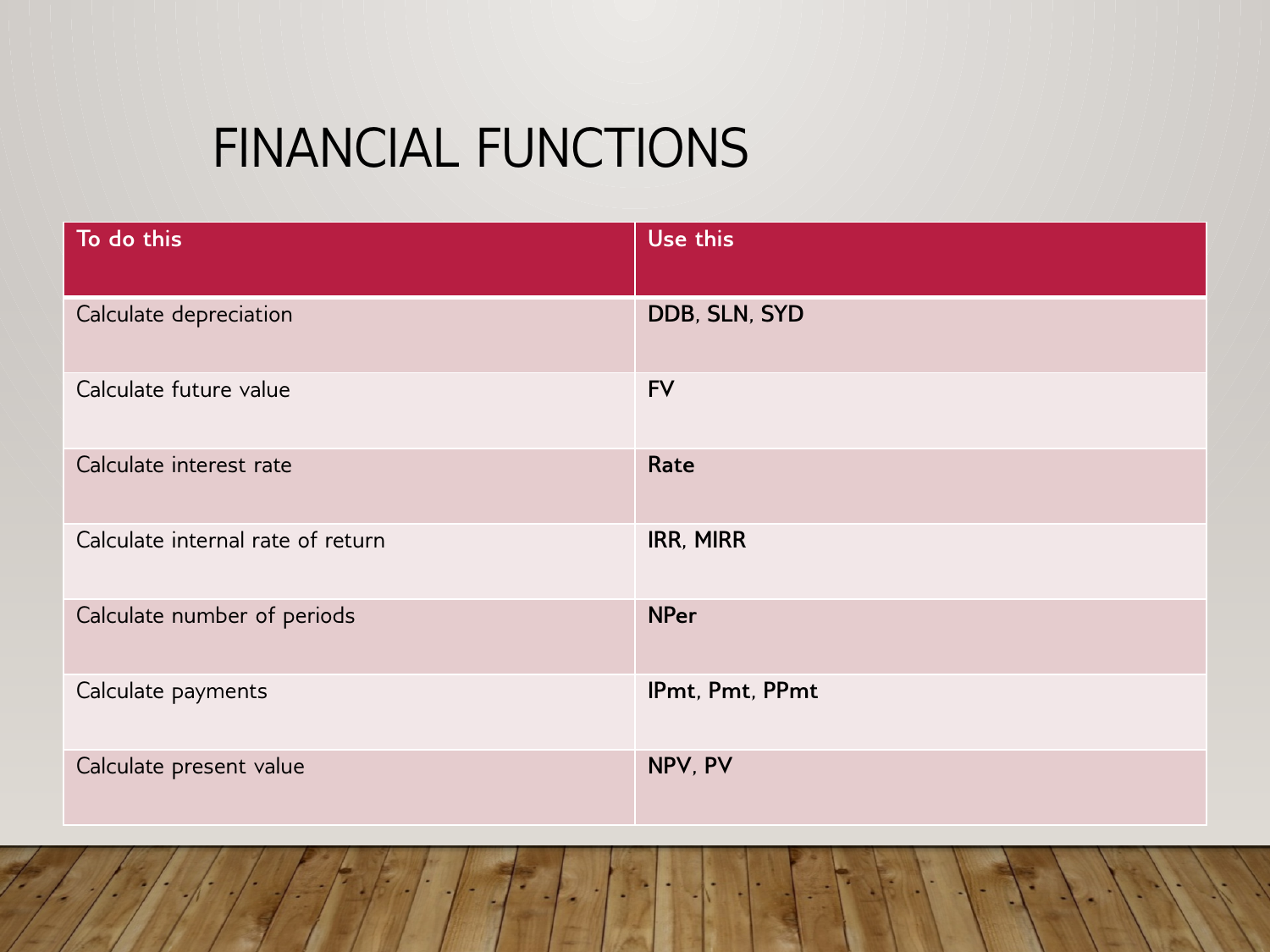

# Financial Functions
| To do this | Use this |
| --- | --- |
| Calculate depreciation | DDB, SLN, SYD |
| Calculate future value | FV |
| Calculate interest rate | Rate |
| Calculate internal rate of return | IRR, MIRR |
| Calculate number of periods | NPer |
| Calculate payments | IPmt, Pmt, PPmt |
| Calculate present value | NPV, PV |